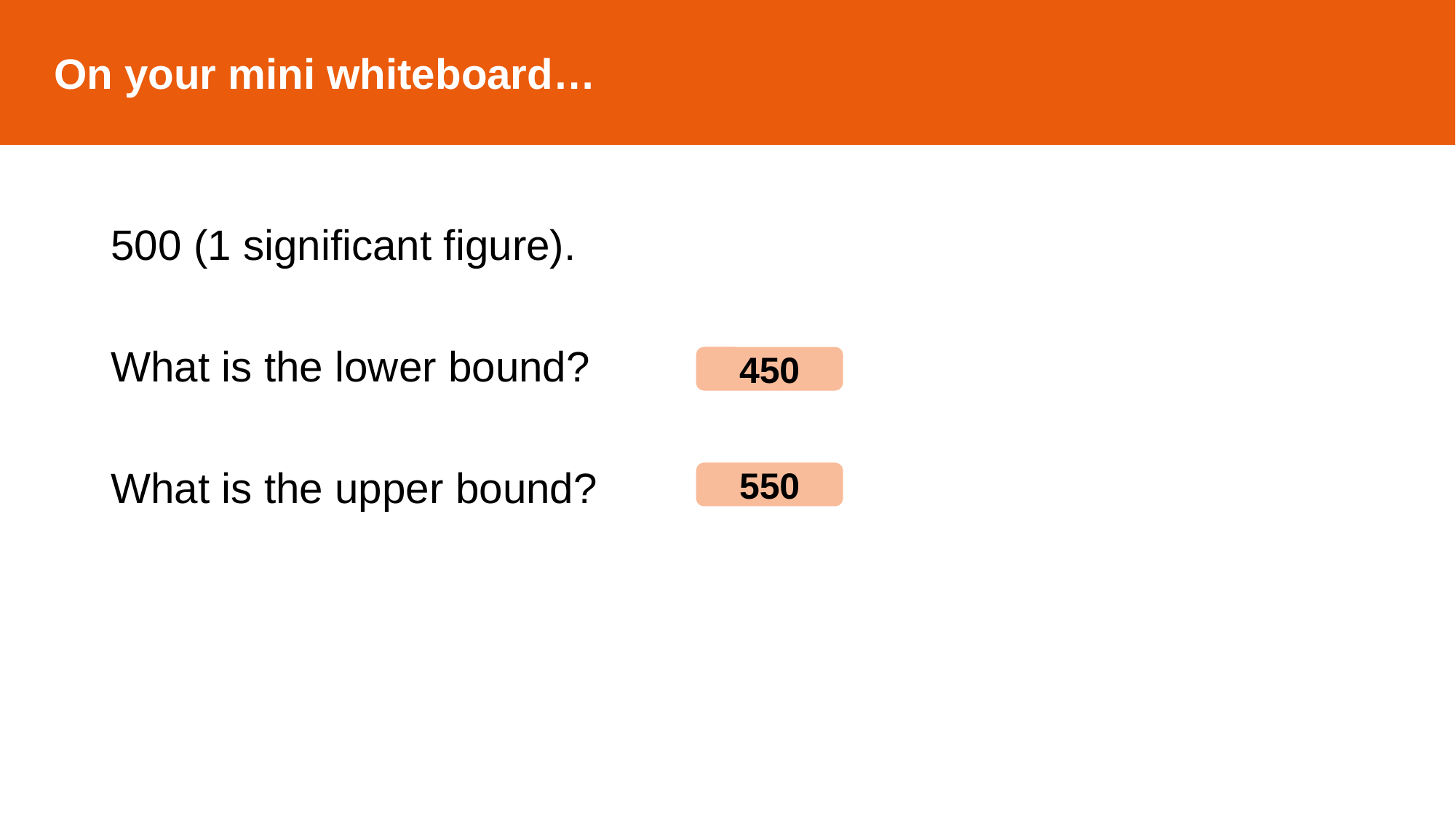

On your mini whiteboard…
500 (1 significant figure).

What is the lower bound?

What is the upper bound?
450
550